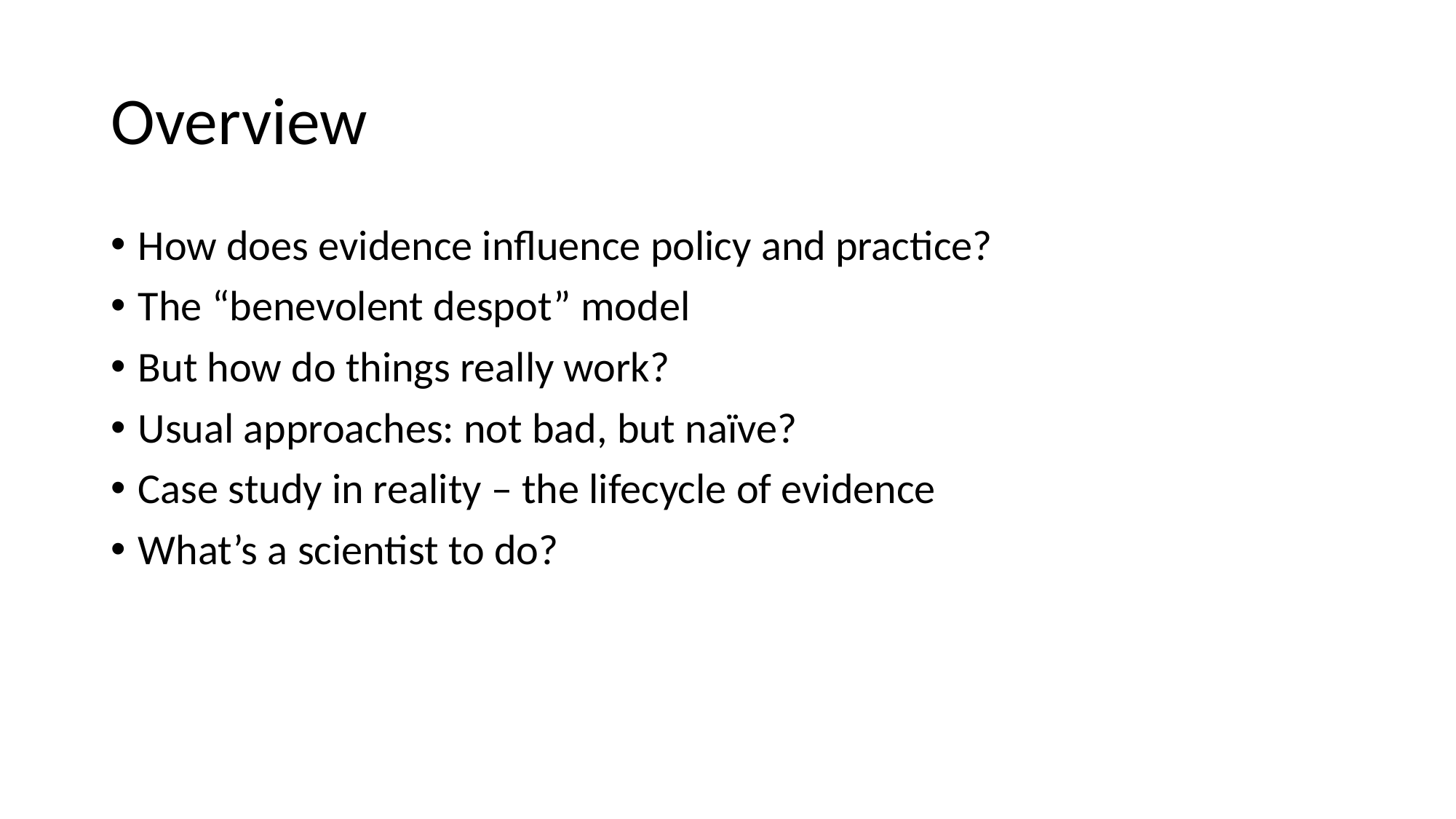

# Overview
How does evidence influence policy and practice?
The “benevolent despot” model
But how do things really work?
Usual approaches: not bad, but naïve?
Case study in reality – the lifecycle of evidence
What’s a scientist to do?